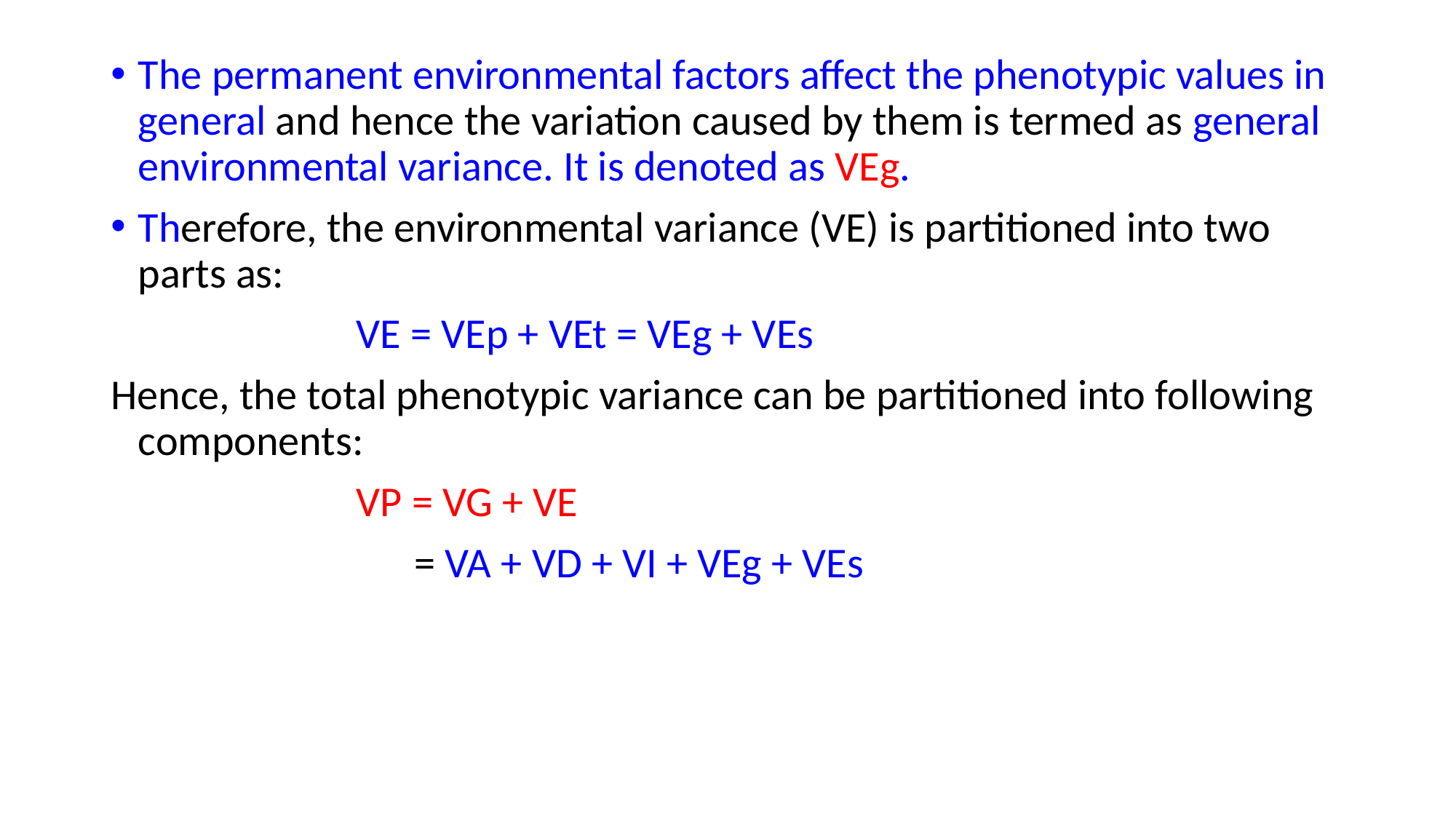

The permanent environmental factors affect the phenotypic values in general and hence the variation caused by them is termed as general environmental variance. It is denoted as VEg.
Therefore, the environmental variance (VE) is partitioned into two parts as:
			VE = VEp + VEt = VEg + VEs
Hence, the total phenotypic variance can be partitioned into following components:
			VP = VG + VE
			      = VA + VD + VI + VEg + VEs